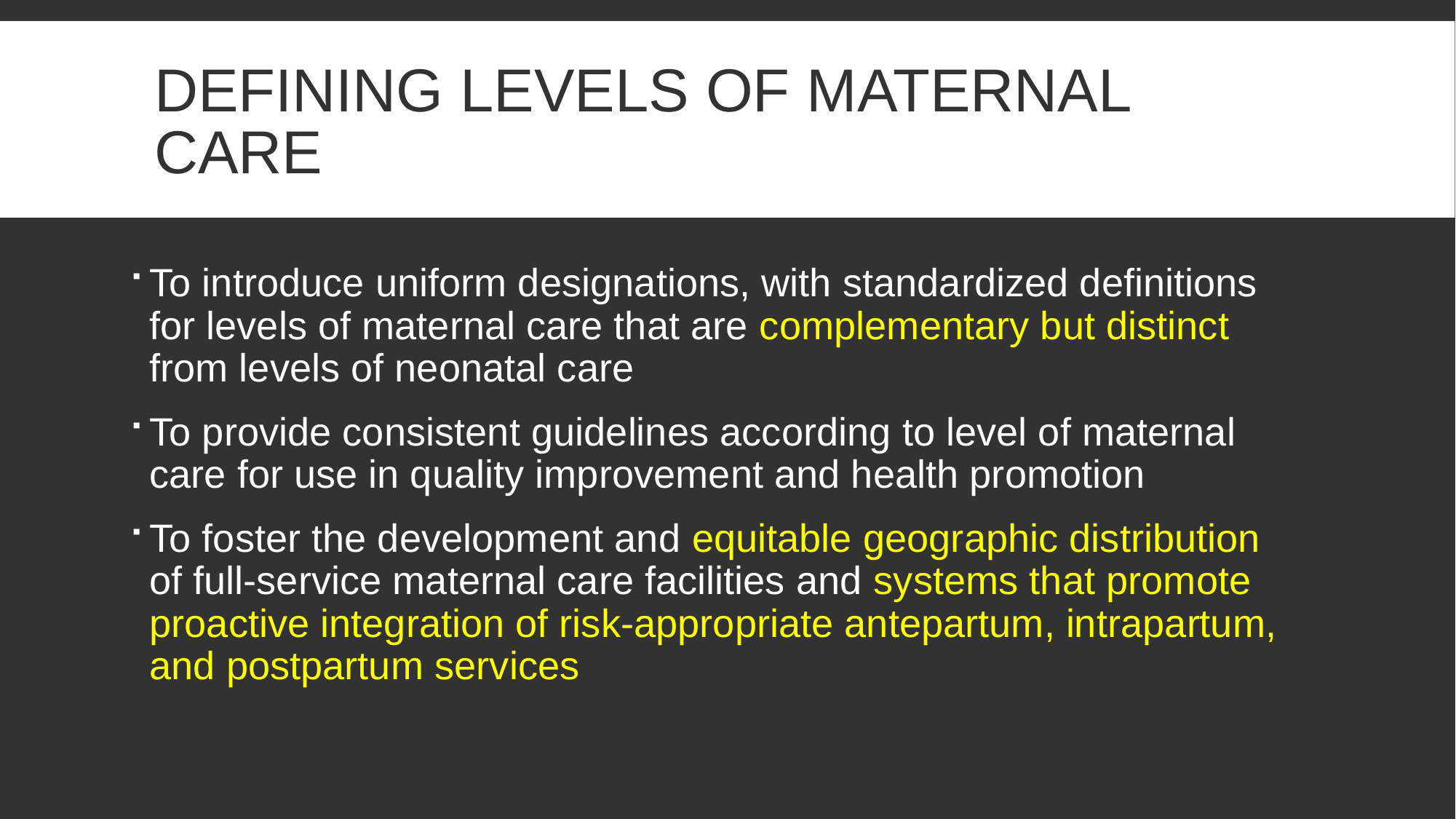

# defining Levels of Maternal Care
To introduce uniform designations, with standardized definitions for levels of maternal care that are complementary but distinct from levels of neonatal care
To provide consistent guidelines according to level of maternal care for use in quality improvement and health promotion
To foster the development and equitable geographic distribution of full-service maternal care facilities and systems that promote proactive integration of risk-appropriate antepartum, intrapartum, and postpartum services